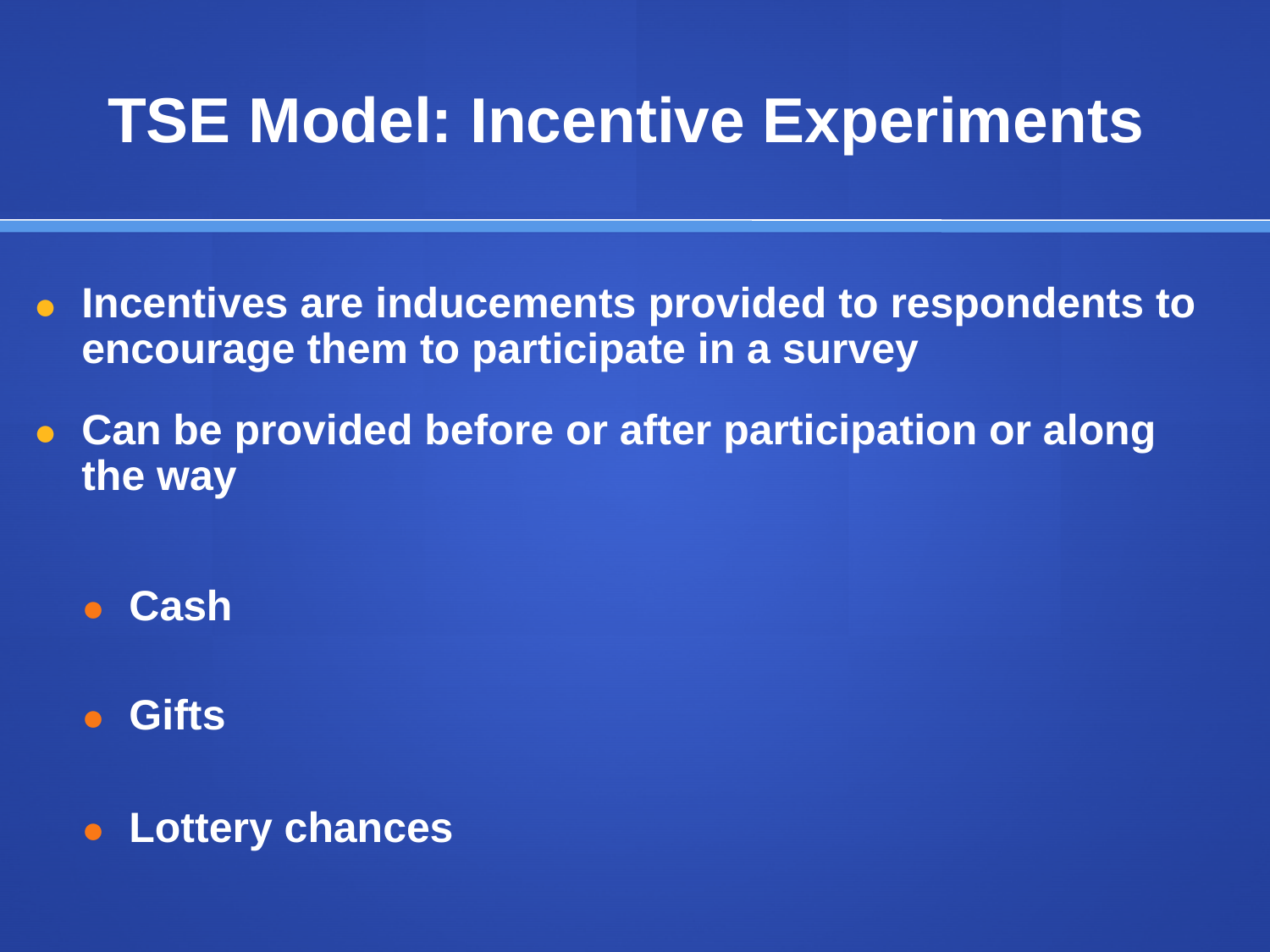

# TSE Model: Incentive Experiments
Incentives are inducements provided to respondents to encourage them to participate in a survey
Can be provided before or after participation or along the way

Cash

Gifts

Lottery chances